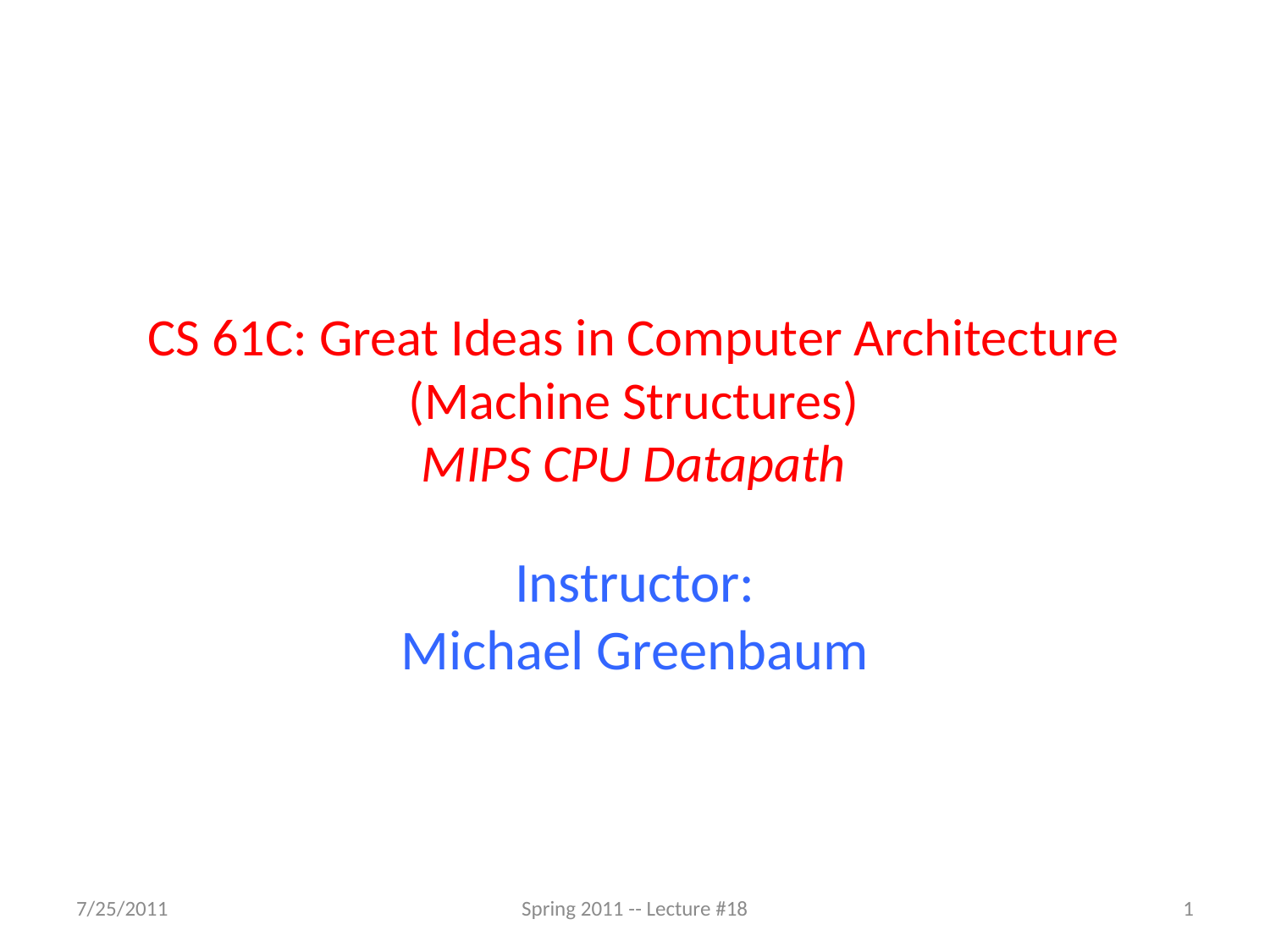

# CS 61C: Great Ideas in Computer Architecture (Machine Structures) MIPS CPU Datapath
Instructor:
Michael Greenbaum
7/25/2011
Spring 2011 -- Lecture #18
1